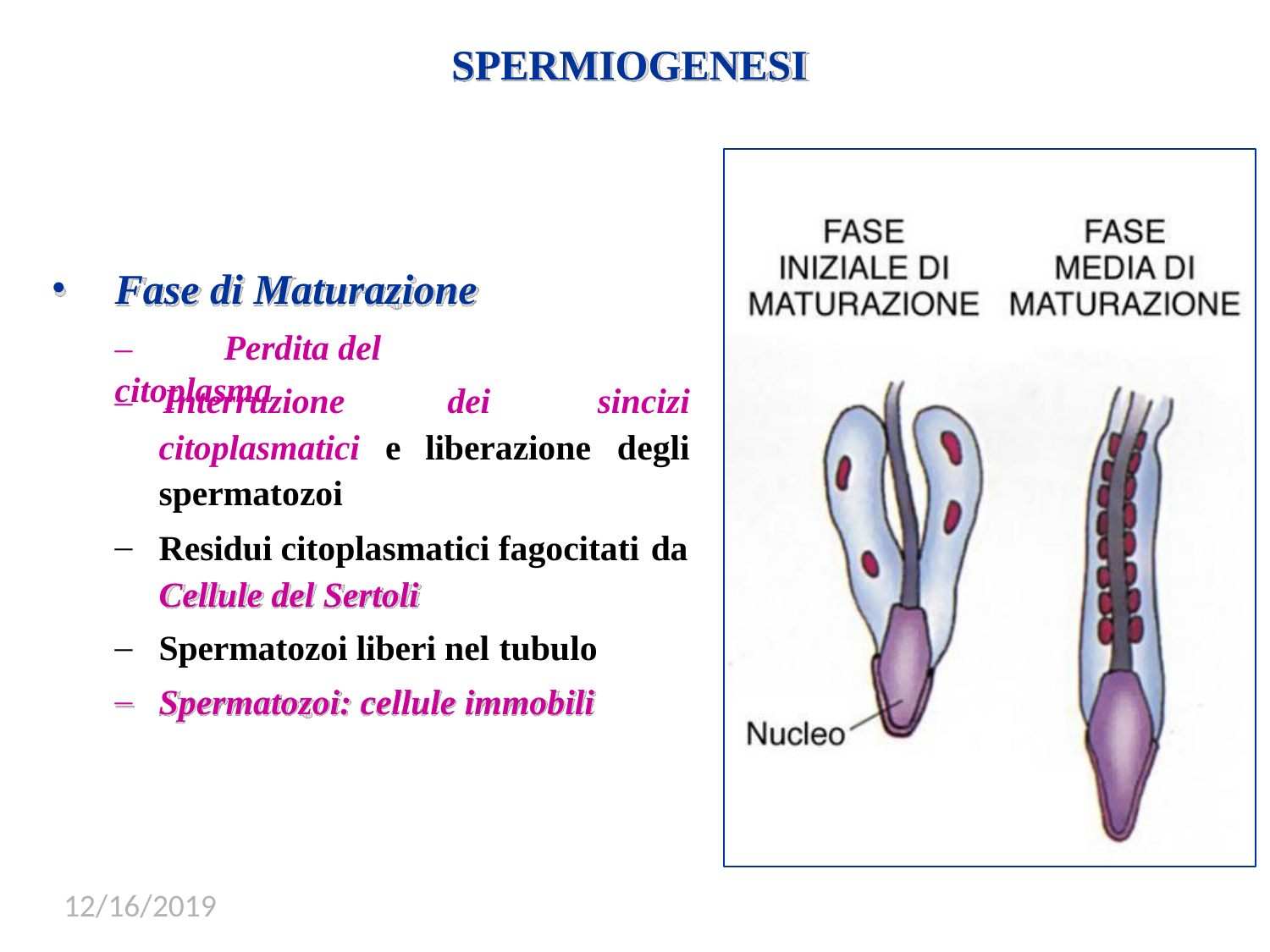

# SPERMIOGENESI

Fase di Maturazione
–	Perdita del citoplasma

| – Interruzione |  | dei | sincizi |
| --- | --- | --- | --- |
| citoplasmatici spermatozoi | e | liberazione | degli |
Residui citoplasmatici fagocitati da
Cellule del Sertoli
Spermatozoi liberi nel tubulo
Spermatozoi: cellule immobili

12/16/2019
63